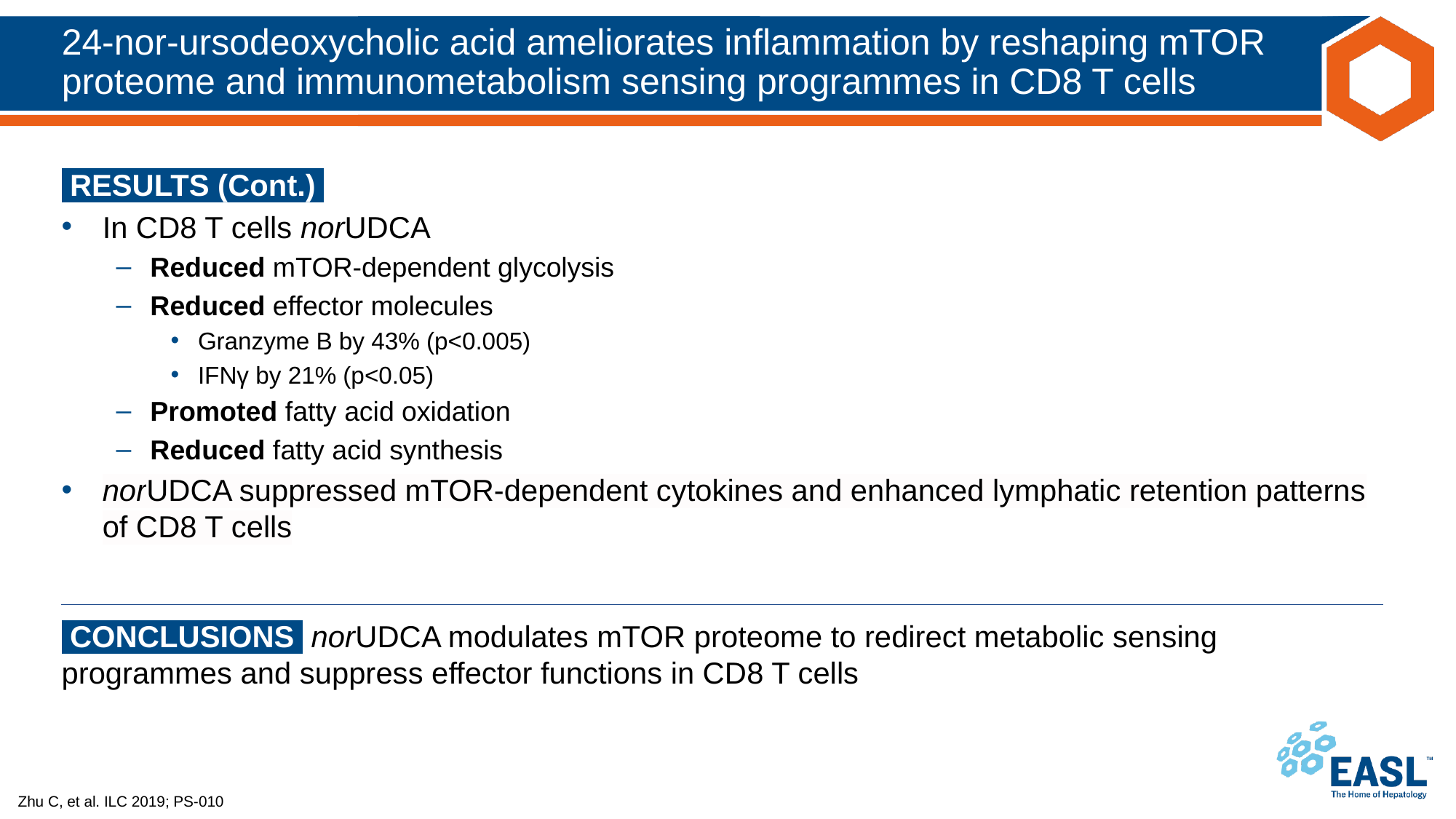

# 24-nor-ursodeoxycholic acid ameliorates inflammation by reshaping mTOR proteome and immunometabolism sensing programmes in CD8 T cells
 RESULTS (Cont.) ‌
In CD8 T cells norUDCA
Reduced mTOR-dependent glycolysis
Reduced effector molecules
Granzyme B by 43% (p<0.005)
IFNγ by 21% (p<0.05)
Promoted fatty acid oxidation
Reduced fatty acid synthesis
norUDCA suppressed mTOR-dependent cytokines and enhanced lymphatic retention patterns of CD8 T cells
 CONCLUSIONS ‌ norUDCA modulates mTOR proteome to redirect metabolic sensing
programmes and suppress effector functions in CD8 T cells
Zhu C, et al. ILC 2019; PS-010